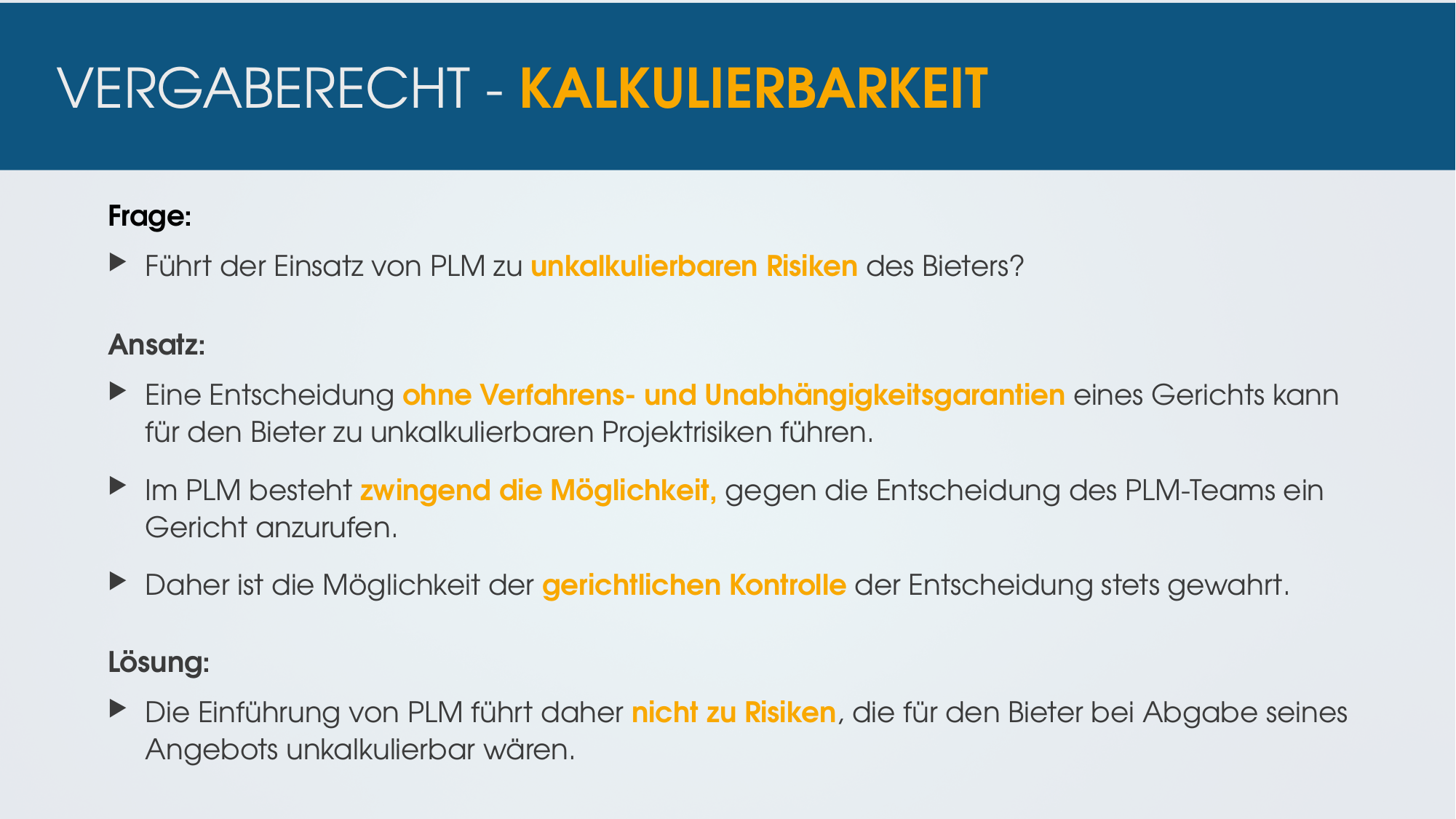

# Vergaberecht - Kalkulierbarkeit
Frage:
Führt der Einsatz von PLM zu unkalkulierbaren Risiken des Bieters?

Ansatz:
Eine Entscheidung ohne Verfahrens- und Unabhängigkeitsgarantien eines Gerichts kann für den Bieter zu unkalkulierbaren Projektrisiken führen.
Im PLM besteht zwingend die Möglichkeit, gegen die Entscheidung des PLM-Teams ein Gericht anzurufen.
Daher ist die Möglichkeit der gerichtlichen Kontrolle der Entscheidung stets gewahrt.

Lösung:
Die Einführung von PLM führt daher nicht zu Risiken, die für den Bieter bei Abgabe seines Angebots unkalkulierbar wären.